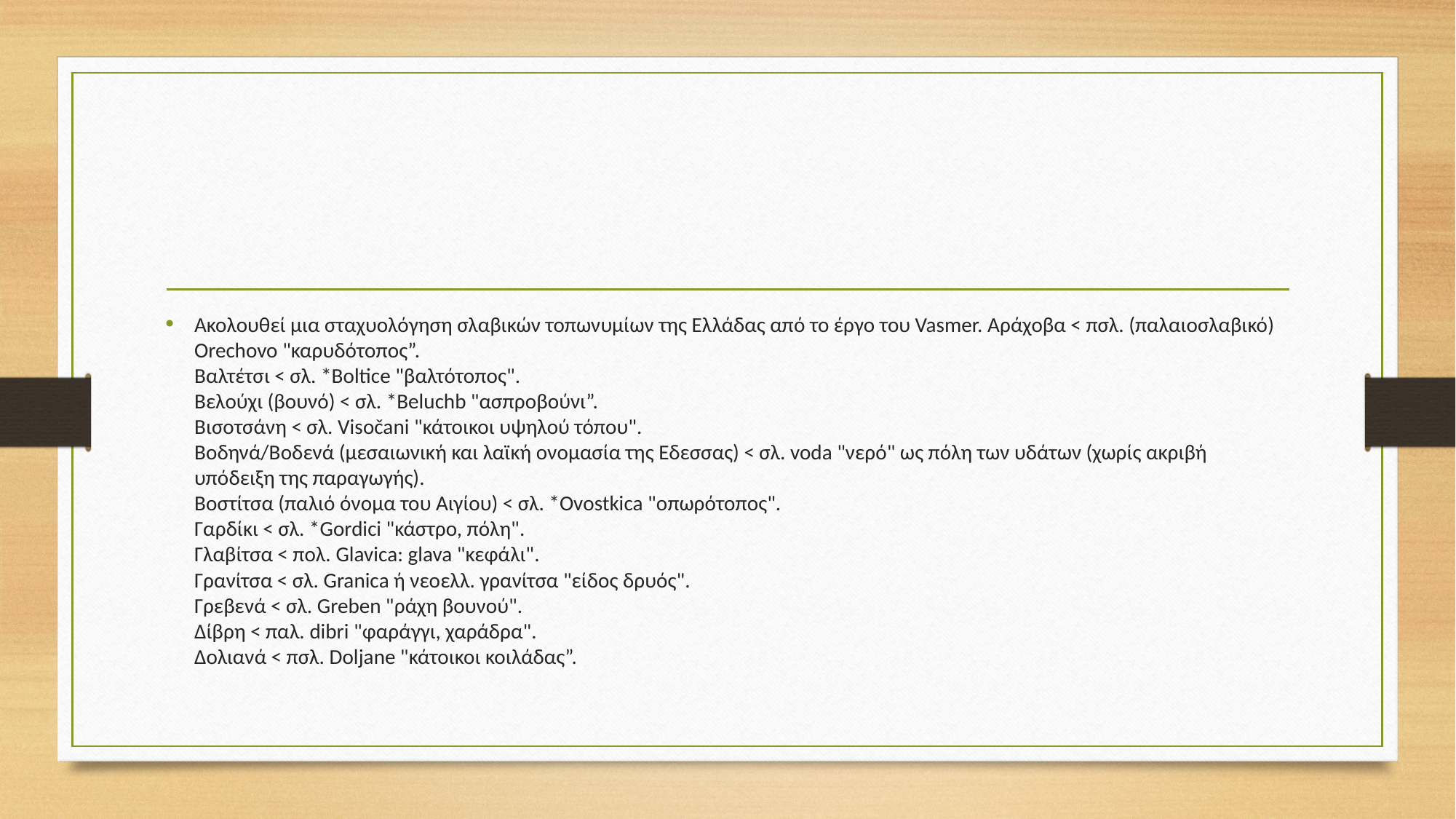

#
Ακολουθεί μια σταχυολόγηση σλαβικών τοπωνυμίων της Ελλάδας από το έργο του Vasmer. Αράχοβα < πσλ. (παλαιοσλαβικό) Orechovo "καρυδότοπος”.
Βαλτέτσι < σλ. *Boltice "βαλτότοπος".
Βελούχι (βουνό) < σλ. *Beluchb "ασπροβούνι”.
Βισοτσάνη < σλ. Visočani "κάτοικοι υψηλού τόπου".
Βοδηνά/Βοδενά (μεσαιωνική και λαϊκή ονομασία της Εδεσσας) < σλ. voda "νερό" ως πόλη των υδάτων (χωρίς ακριβή υπόδειξη της παραγωγής).
Βοστίτσα (παλιό όνομα του Αιγίου) < σλ. *Οvostkica "οπωρότοπος".
Γαρδίκι < σλ. *Gordici "κάστρο, πόλη".
Γλαβίτσα < πολ. Glavica: glava "κεφάλι".
Γρανίτσα < σλ. Granica ή νεοελλ. γρανίτσα "είδος δρυός".
Γρεβενά < σλ. Greben "ράχη βουνού".
Δίβρη < παλ. dibri "φαράγγι, χαράδρα".
Δολιανά < πσλ. Doljane "κάτοικοι κοιλάδας”.